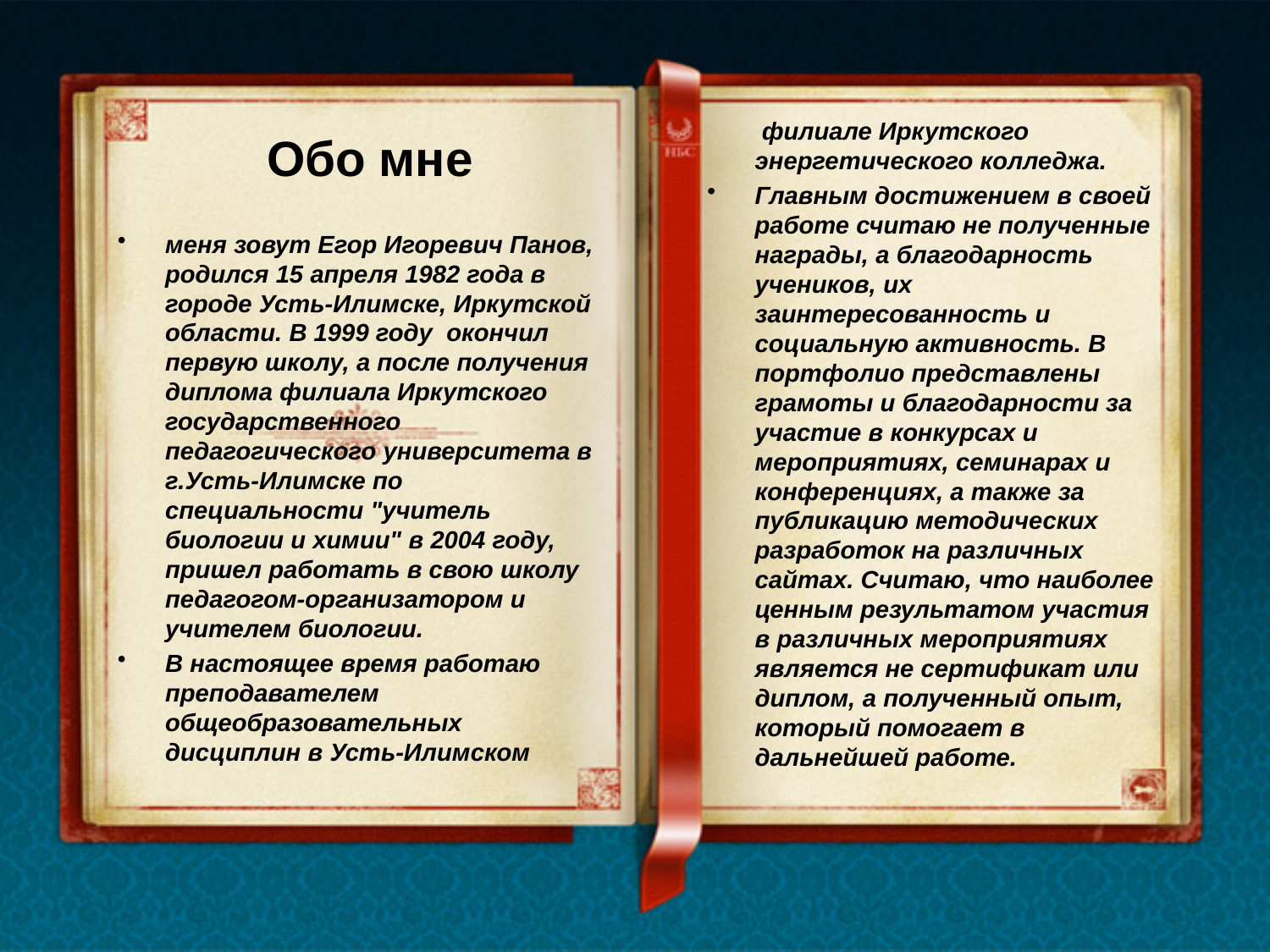

филиале Иркутского энергетического колледжа.
Главным достижением в своей работе считаю не полученные награды, а благодарность учеников, их заинтересованность и социальную активность. В портфолио представлены грамоты и благодарности за участие в конкурсах и мероприятиях, семинарах и конференциях, а также за публикацию методических разработок на различных сайтах. Считаю, что наиболее ценным результатом участия в различных мероприятиях является не сертификат или диплом, а полученный опыт, который помогает в дальнейшей работе.

# Обо мне
меня зовут Егор Игоревич Панов, родился 15 апреля 1982 года в городе Усть-Илимске, Иркутской области. В 1999 году  окончил первую школу, а после получения диплома филиала Иркутского государственного педагогического университета в г.Усть-Илимске по специальности "учитель биологии и химии" в 2004 году, пришел работать в свою школу педагогом-организатором и учителем биологии.
В настоящее время работаю преподавателем общеобразовательных дисциплин в Усть-Илимском